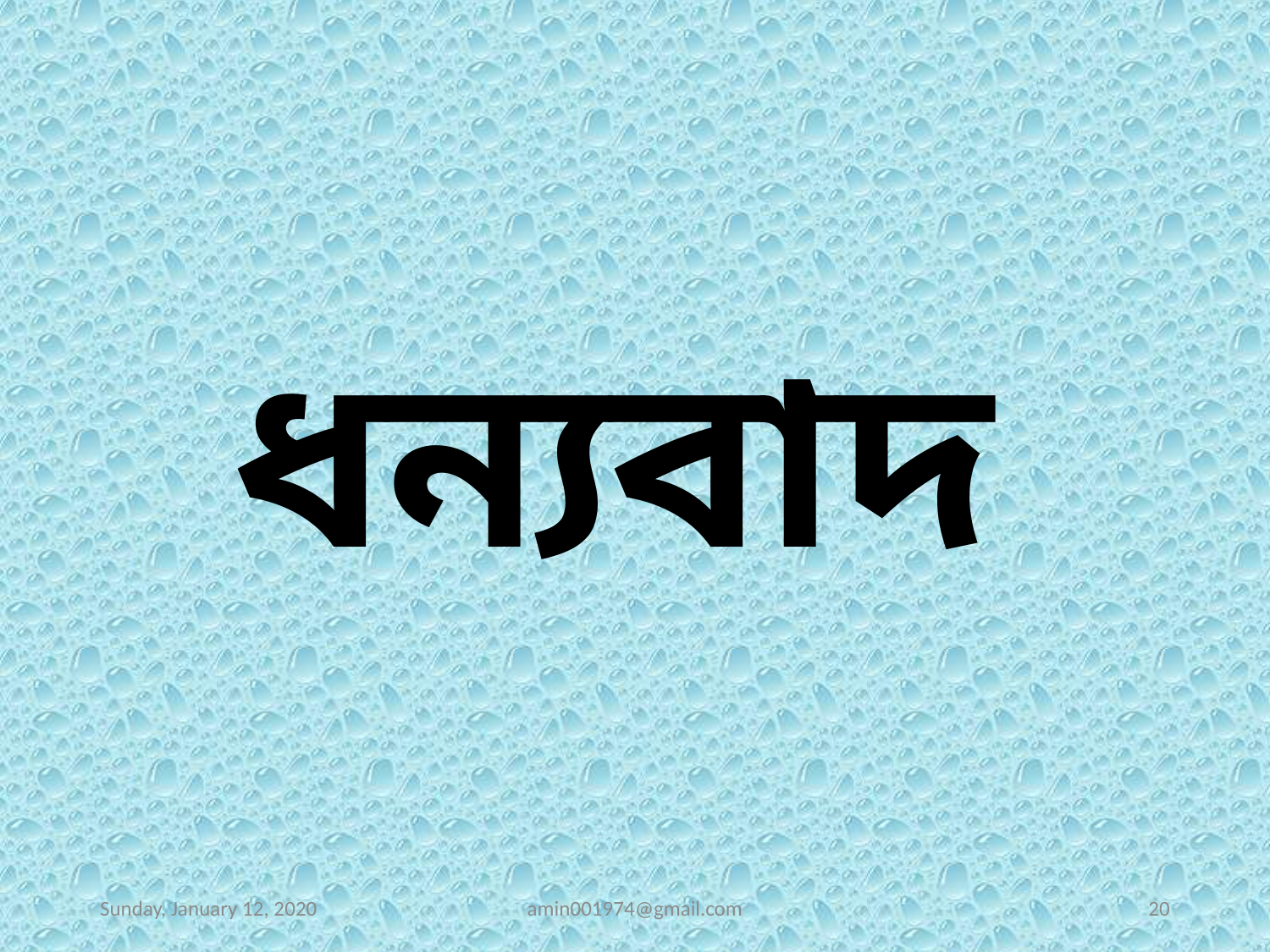

ধন্যবাদ
Sunday, January 12, 2020
amin001974@gmail.com
20